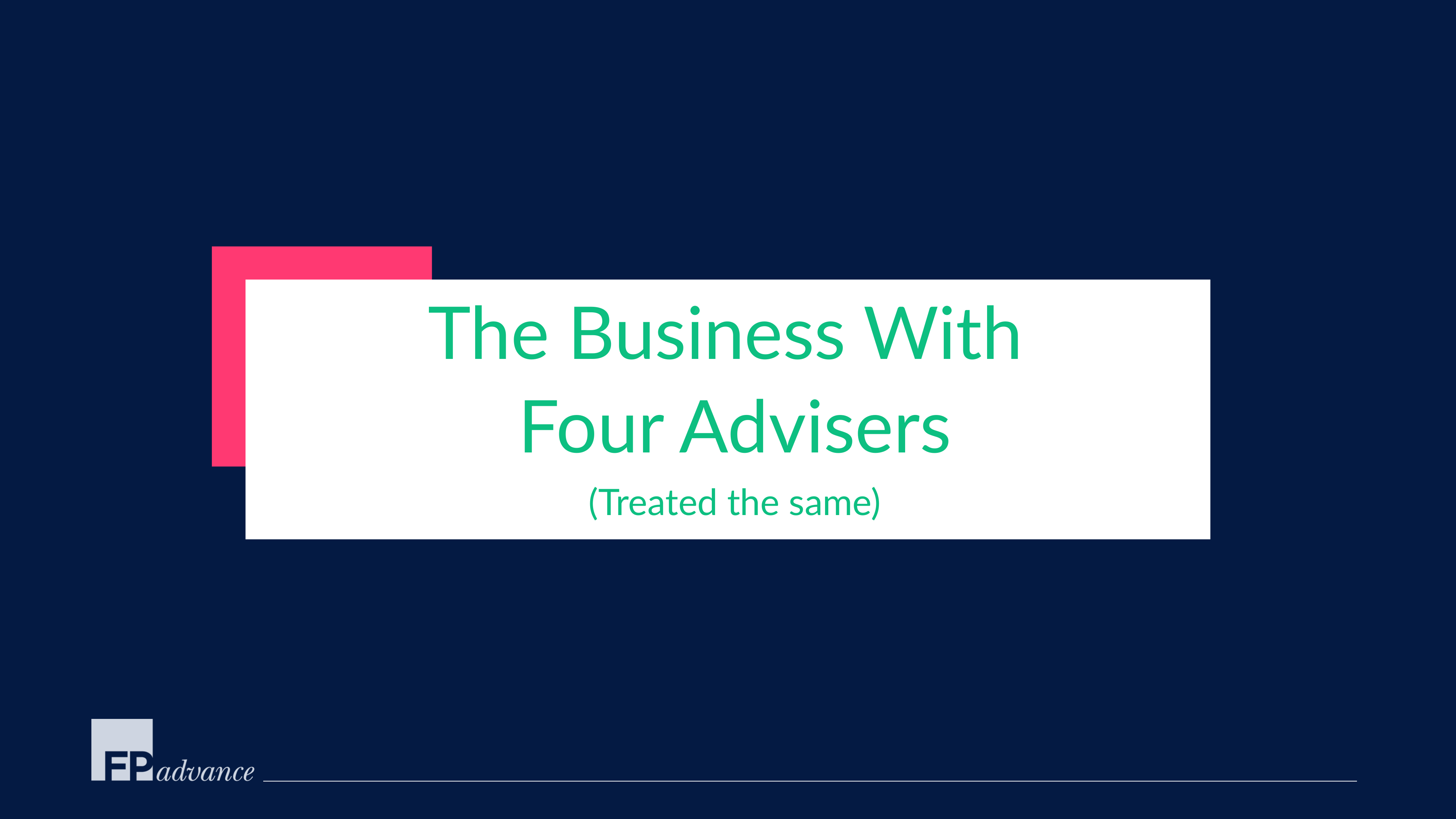

The Business With
Four Advisers
(Treated the same)